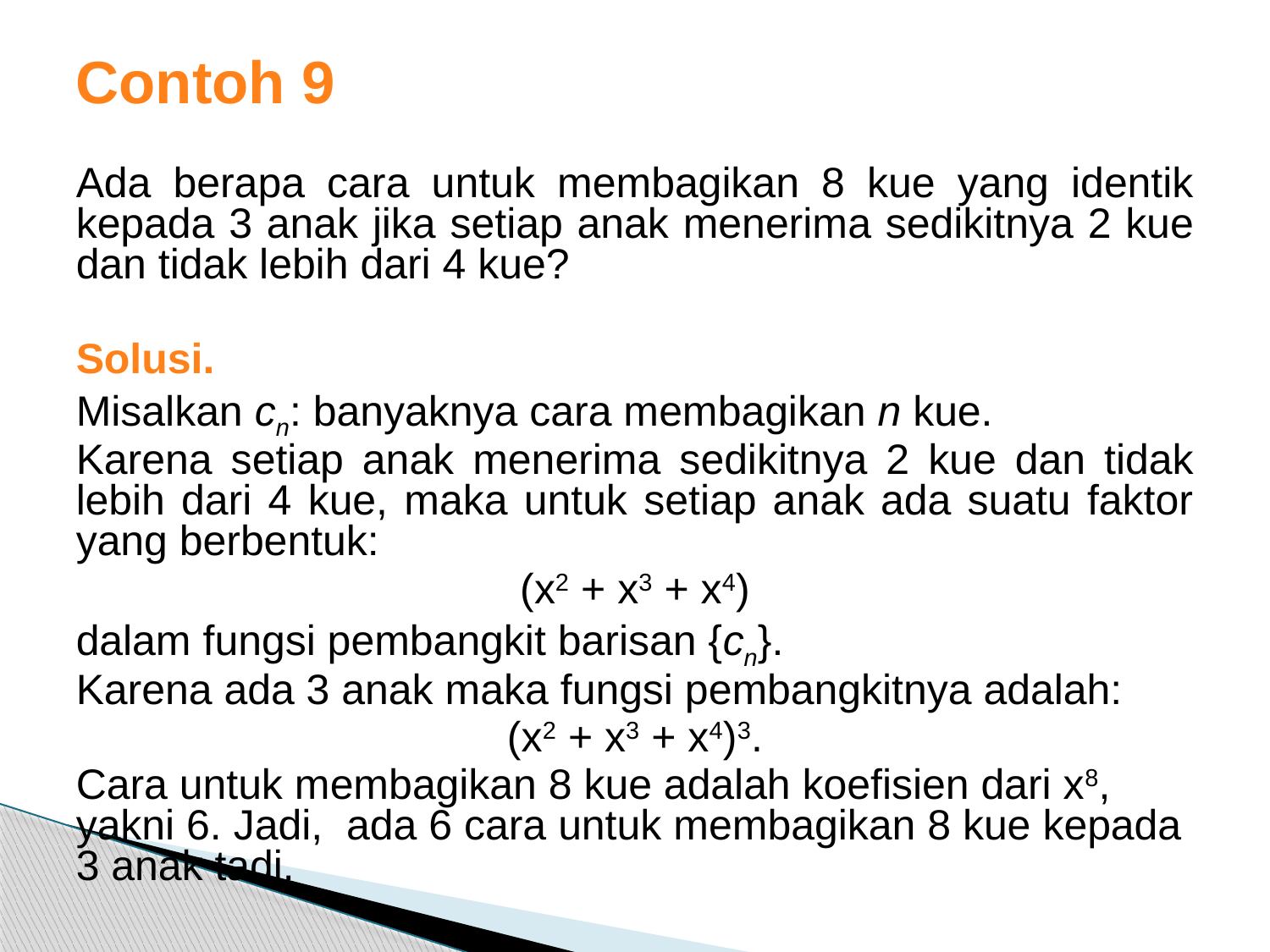

# Contoh 9
Ada berapa cara untuk membagikan 8 kue yang identik kepada 3 anak jika setiap anak menerima sedikitnya 2 kue dan tidak lebih dari 4 kue?

Solusi.
Misalkan cn: banyaknya cara membagikan n kue.
Karena setiap anak menerima sedikitnya 2 kue dan tidak lebih dari 4 kue, maka untuk setiap anak ada suatu faktor yang berbentuk:
(x2 + x3 + x4)
dalam fungsi pembangkit barisan {cn}.
Karena ada 3 anak maka fungsi pembangkitnya adalah:
(x2 + x3 + x4)3.
Cara untuk membagikan 8 kue adalah koefisien dari x8, yakni 6. Jadi,  ada 6 cara untuk membagikan 8 kue kepada 3 anak tadi.